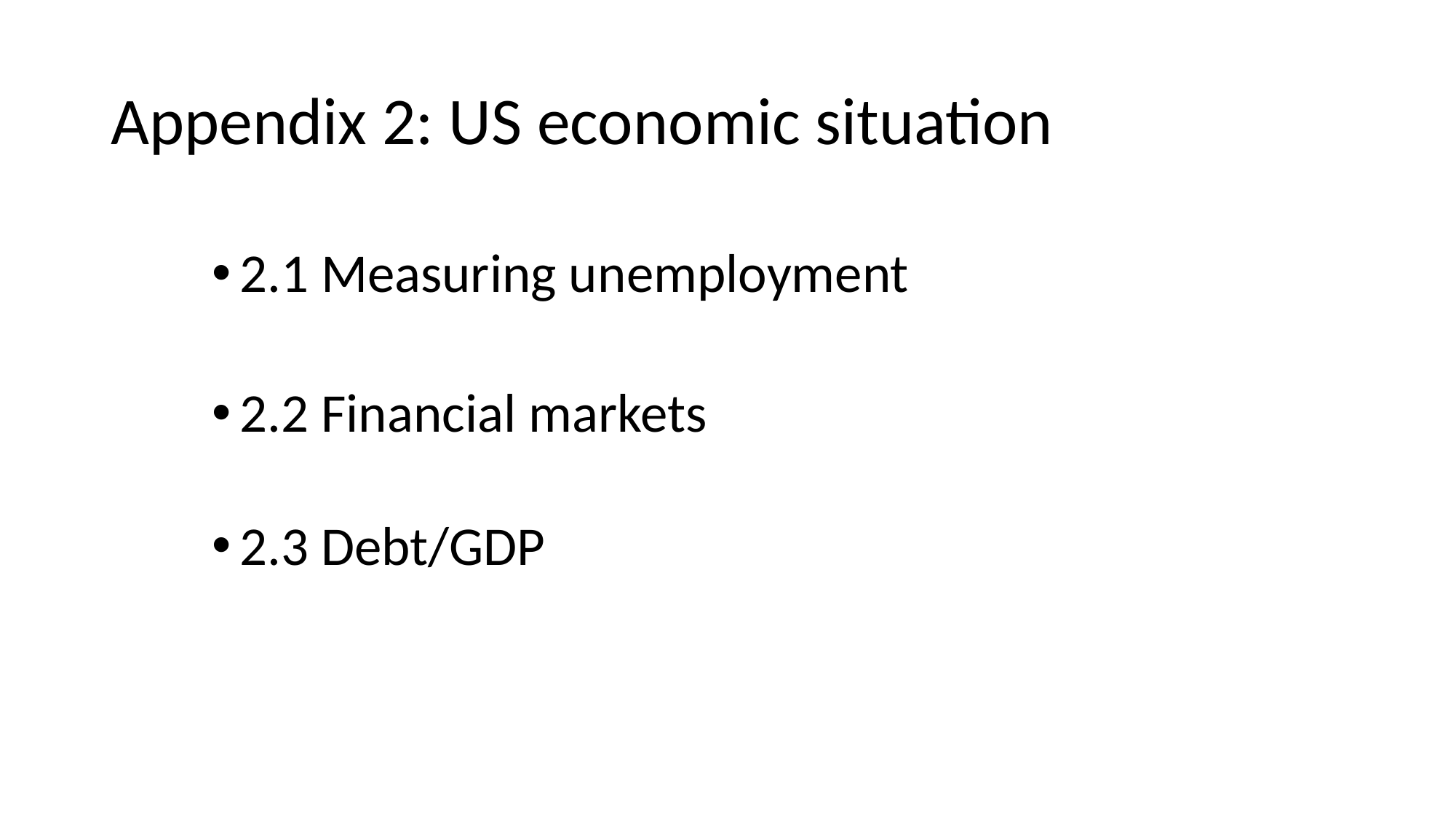

# Appendix 2: US economic situation
2.1 Measuring unemployment
2.2 Financial markets
2.3 Debt/GDP